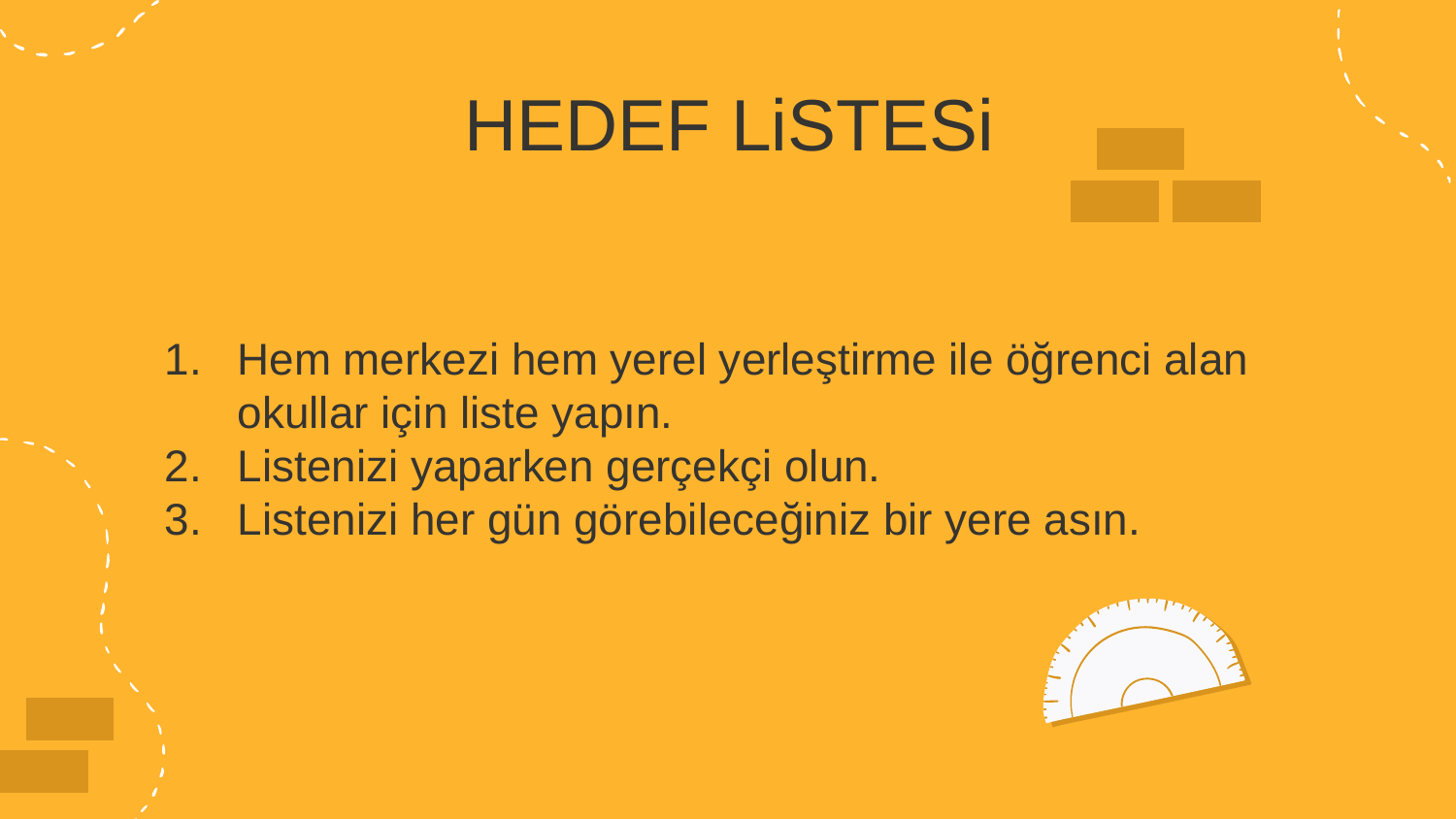

# HEDEF LiSTESi
Hem merkezi hem yerel yerleştirme ile öğrenci alan okullar için liste yapın.
Listenizi yaparken gerçekçi olun.
Listenizi her gün görebileceğiniz bir yere asın.